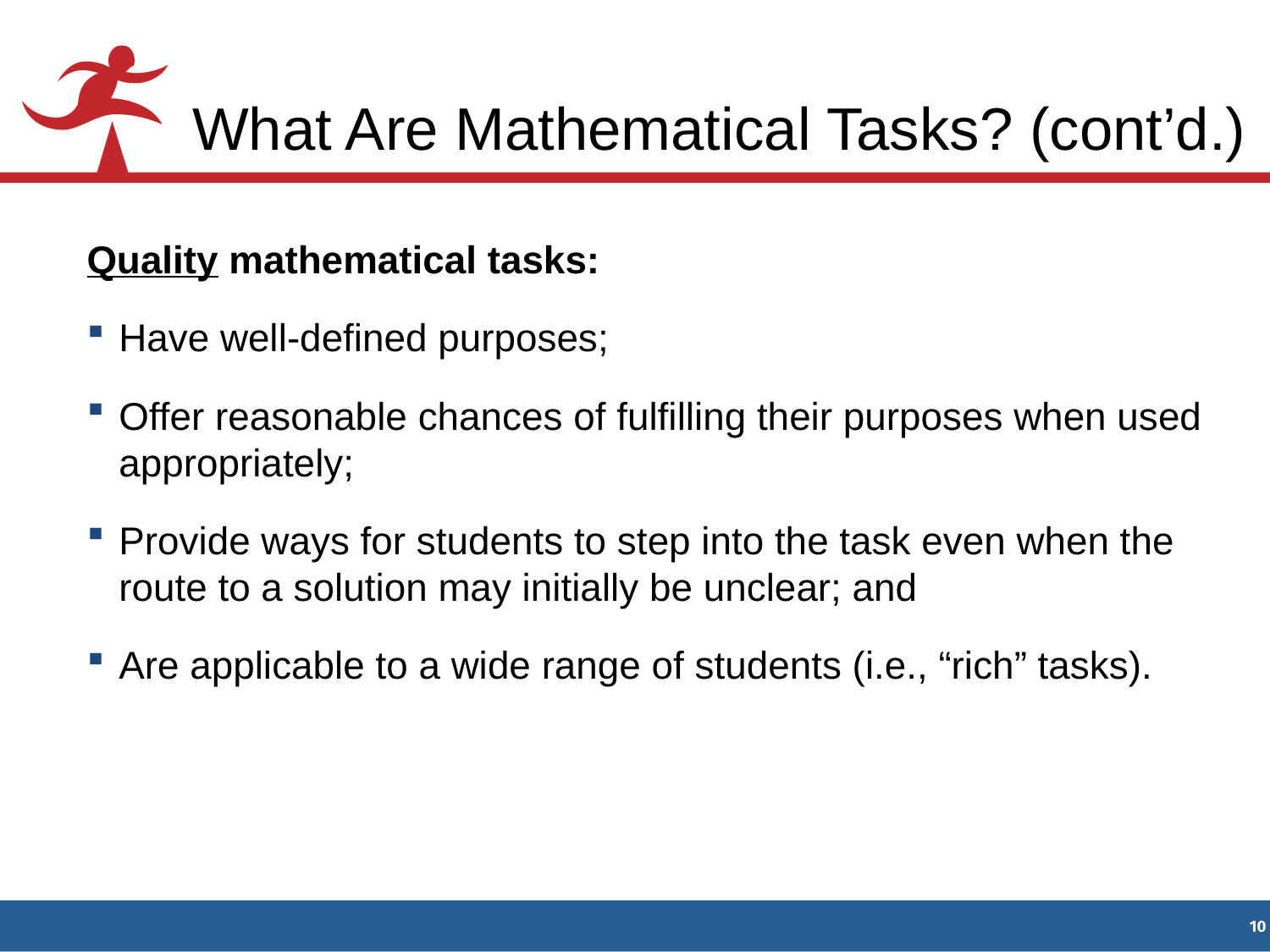

# What Are Mathematical Tasks? (cont’d.)

Quality mathematical tasks:
Have well-defined purposes;
Offer reasonable chances of fulfilling their purposes when used appropriately;
Provide ways for students to step into the task even when the route to a solution may initially be unclear; and
Are applicable to a wide range of students (i.e., “rich” tasks).